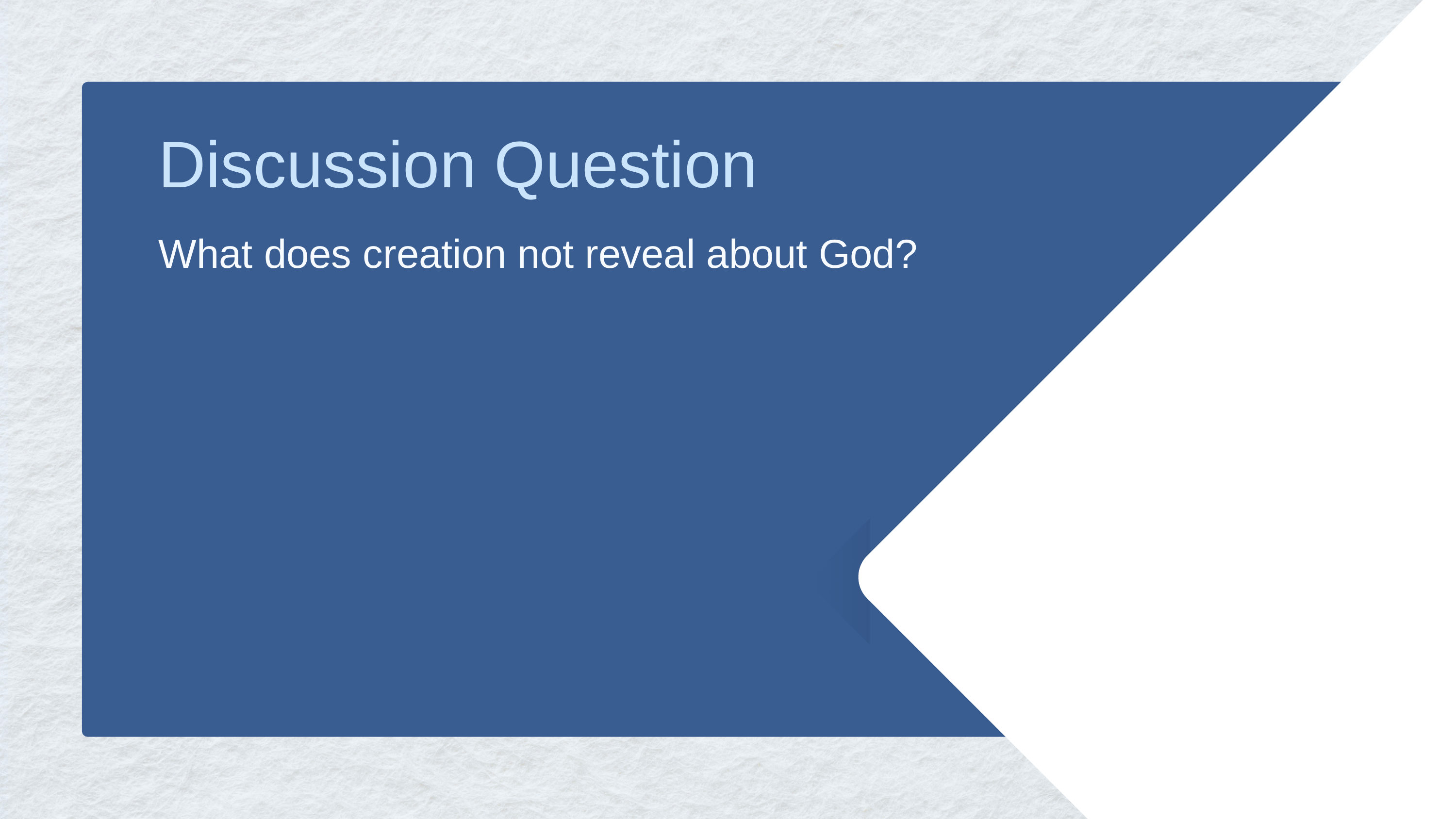

Discussion Question

What does creation not reveal about God?